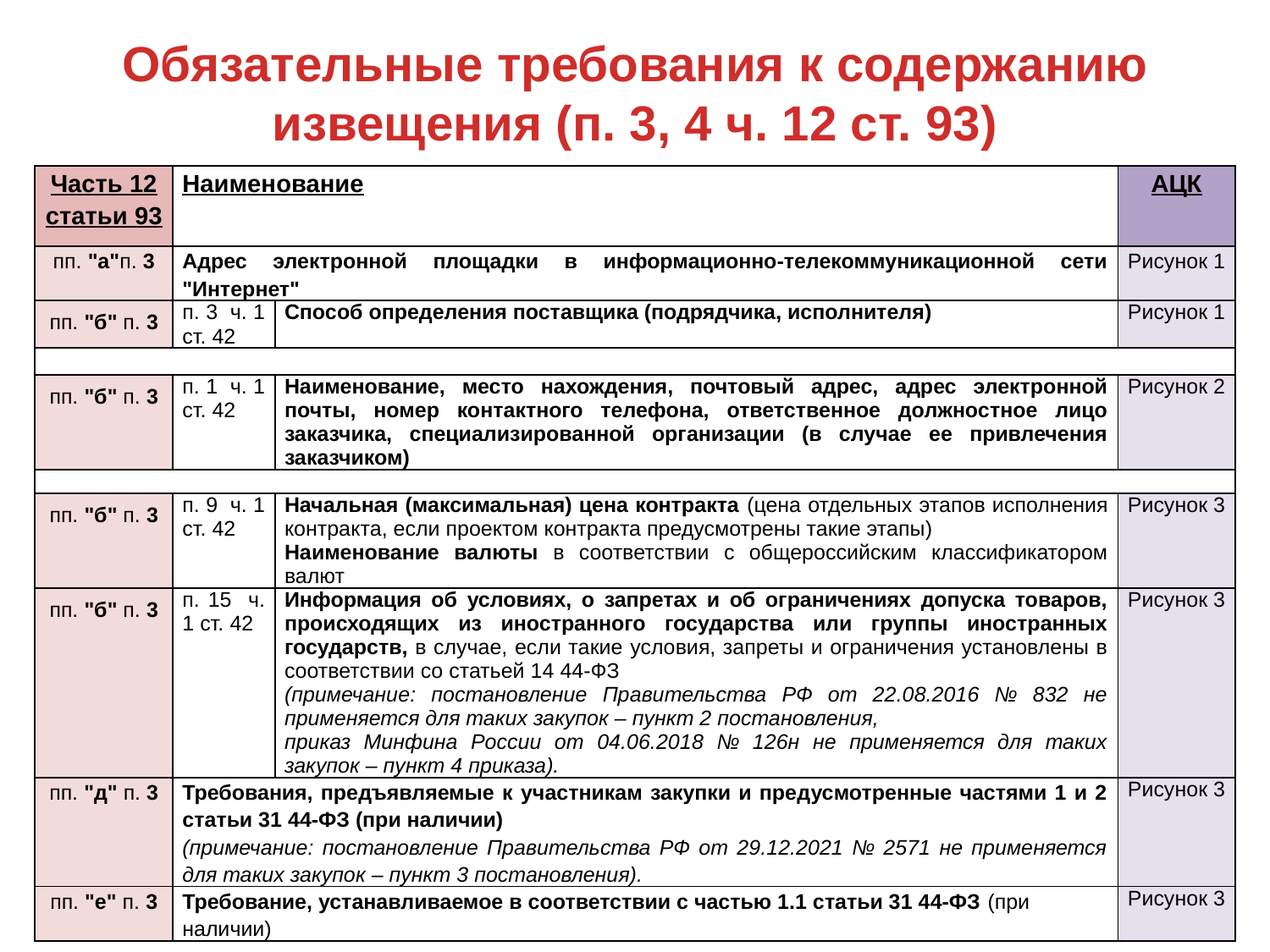

# Обязательные требования к содержанию извещения (п. 3, 4 ч. 12 ст. 93)
| Часть 12 статьи 93 | Наименование |  | АЦК |
| --- | --- | --- | --- |
| пп. "а"п. 3 | Адрес электронной площадки в информационно-телекоммуникационной сети "Интернет" |  | Рисунок 1 |
| пп. "б" п. 3 | п. 3 ч. 1 ст. 42 | Способ определения поставщика (подрядчика, исполнителя) | Рисунок 1 |
|  |  |  |  |
| пп. "б" п. 3 | п. 1 ч. 1 ст. 42 | Наименование, место нахождения, почтовый адрес, адрес электронной почты, номер контактного телефона, ответственное должностное лицо заказчика, специализированной организации (в случае ее привлечения заказчиком) | Рисунок 2 |
|  |  |  |  |
| пп. "б" п. 3 | п. 9 ч. 1 ст. 42 | Начальная (максимальная) цена контракта (цена отдельных этапов исполнения контракта, если проектом контракта предусмотрены такие этапы) Наименование валюты в соответствии с общероссийским классификатором валют | Рисунок 3 |
| пп. "б" п. 3 | п. 15 ч. 1 ст. 42 | Информация об условиях, о запретах и об ограничениях допуска товаров, происходящих из иностранного государства или группы иностранных государств, в случае, если такие условия, запреты и ограничения установлены в соответствии со статьей 14 44-ФЗ (примечание: постановление Правительства РФ от 22.08.2016 № 832 не применяется для таких закупок – пункт 2 постановления, приказ Минфина России от 04.06.2018 № 126н не применяется для таких закупок – пункт 4 приказа). | Рисунок 3 |
| пп. "д" п. 3 | Требования, предъявляемые к участникам закупки и предусмотренные частями 1 и 2 статьи 31 44-ФЗ (при наличии) (примечание: постановление Правительства РФ от 29.12.2021 № 2571 не применяется для таких закупок – пункт 3 постановления). |  | Рисунок 3 |
| пп. "е" п. 3 | Требование, устанавливаемое в соответствии с частью 1.1 статьи 31 44-ФЗ (при наличии) |  | Рисунок 3 |